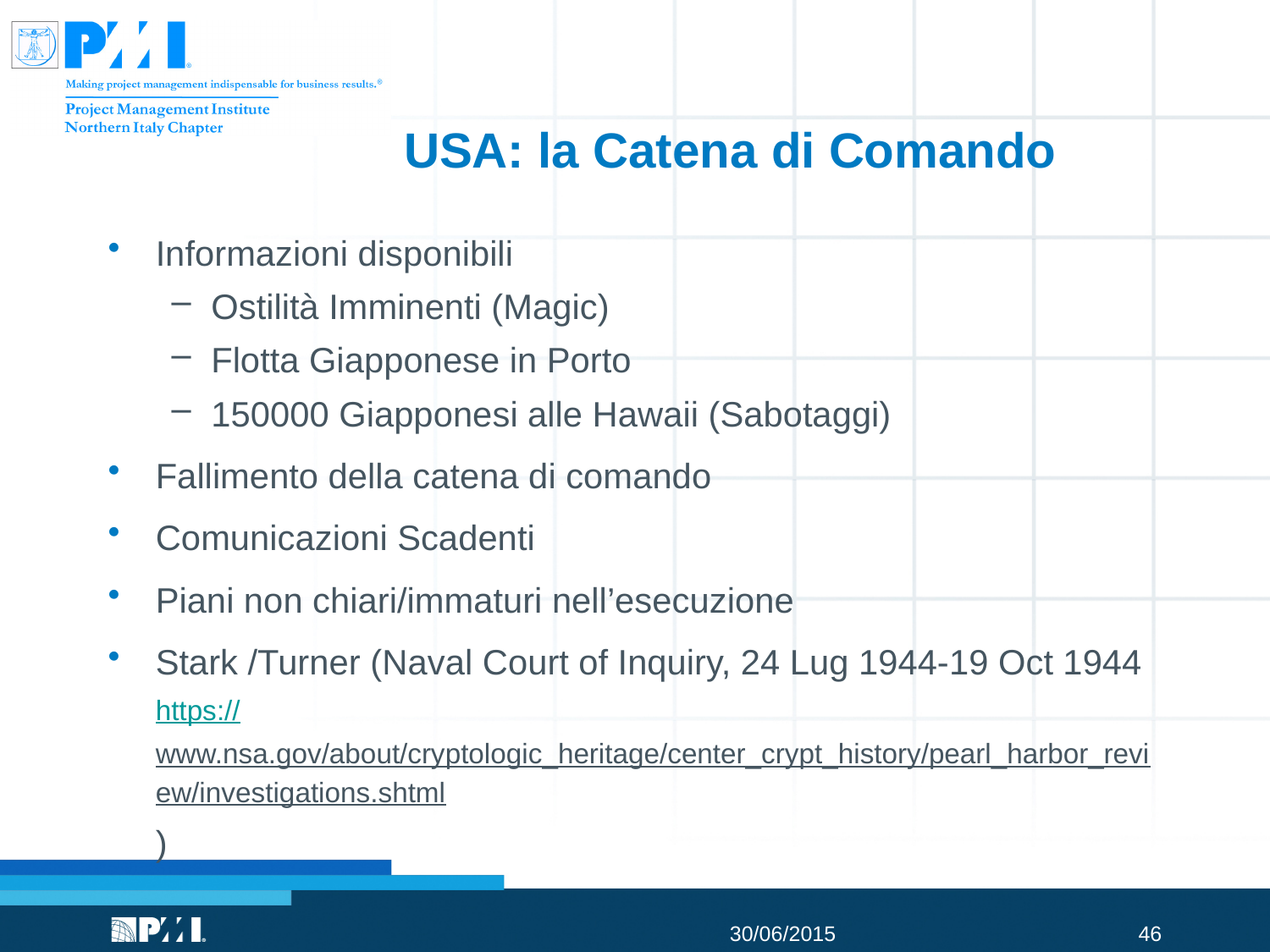

# USA: la Catena di Comando
Informazioni disponibili
Ostilità Imminenti (Magic)
Flotta Giapponese in Porto
150000 Giapponesi alle Hawaii (Sabotaggi)
Fallimento della catena di comando
Comunicazioni Scadenti
Piani non chiari/immaturi nell’esecuzione
Stark /Turner (Naval Court of Inquiry, 24 Lug 1944-19 Oct 1944 https://www.nsa.gov/about/cryptologic_heritage/center_crypt_history/pearl_harbor_review/investigations.shtml)

30/06/2015
46